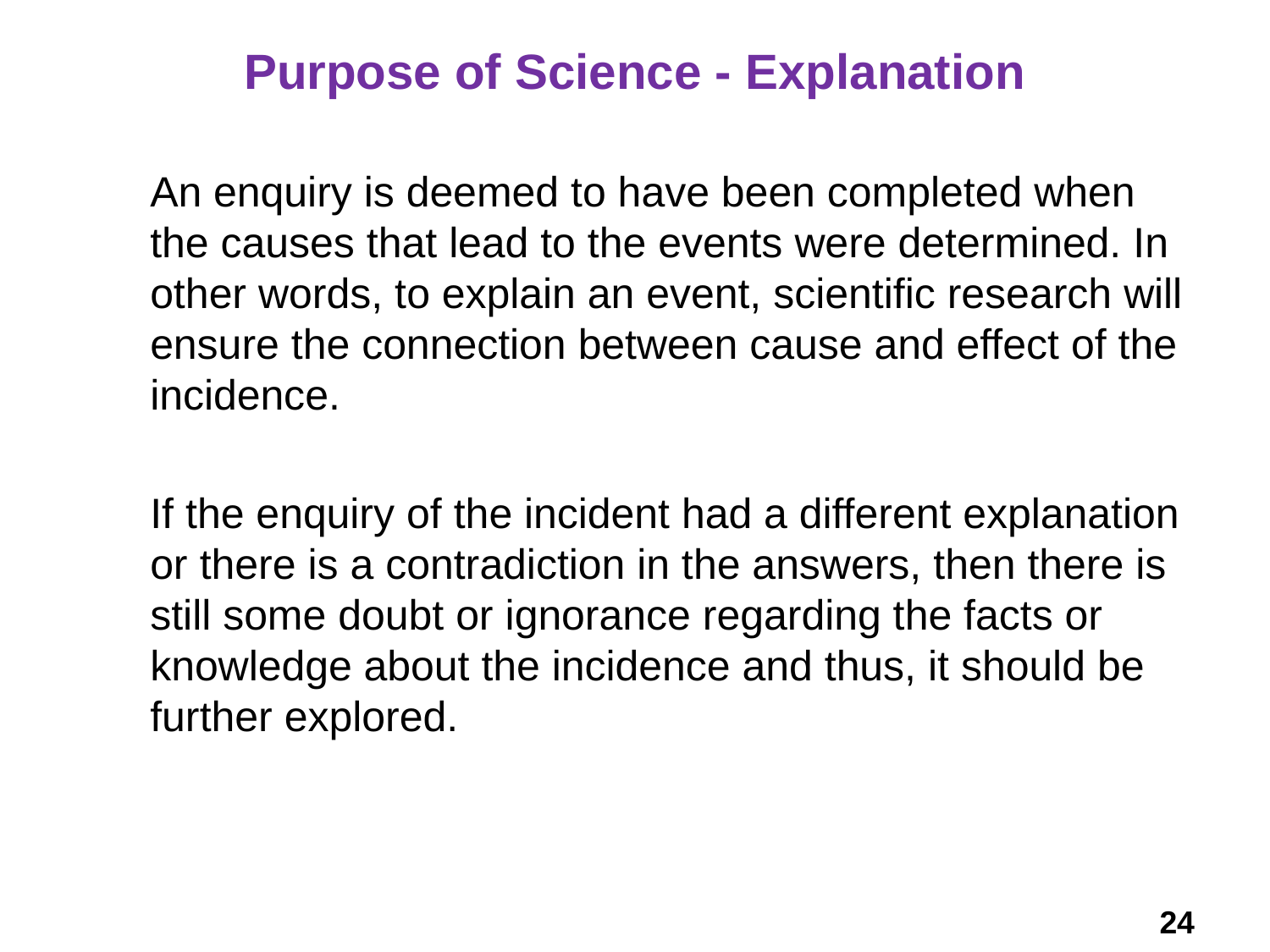

# Purpose of Science - Explanation
An enquiry is deemed to have been completed when the causes that lead to the events were determined. In other words, to explain an event, scientific research will ensure the connection between cause and effect of the incidence.

If the enquiry of the incident had a different explanation or there is a contradiction in the answers, then there is still some doubt or ignorance regarding the facts or knowledge about the incidence and thus, it should be further explored.